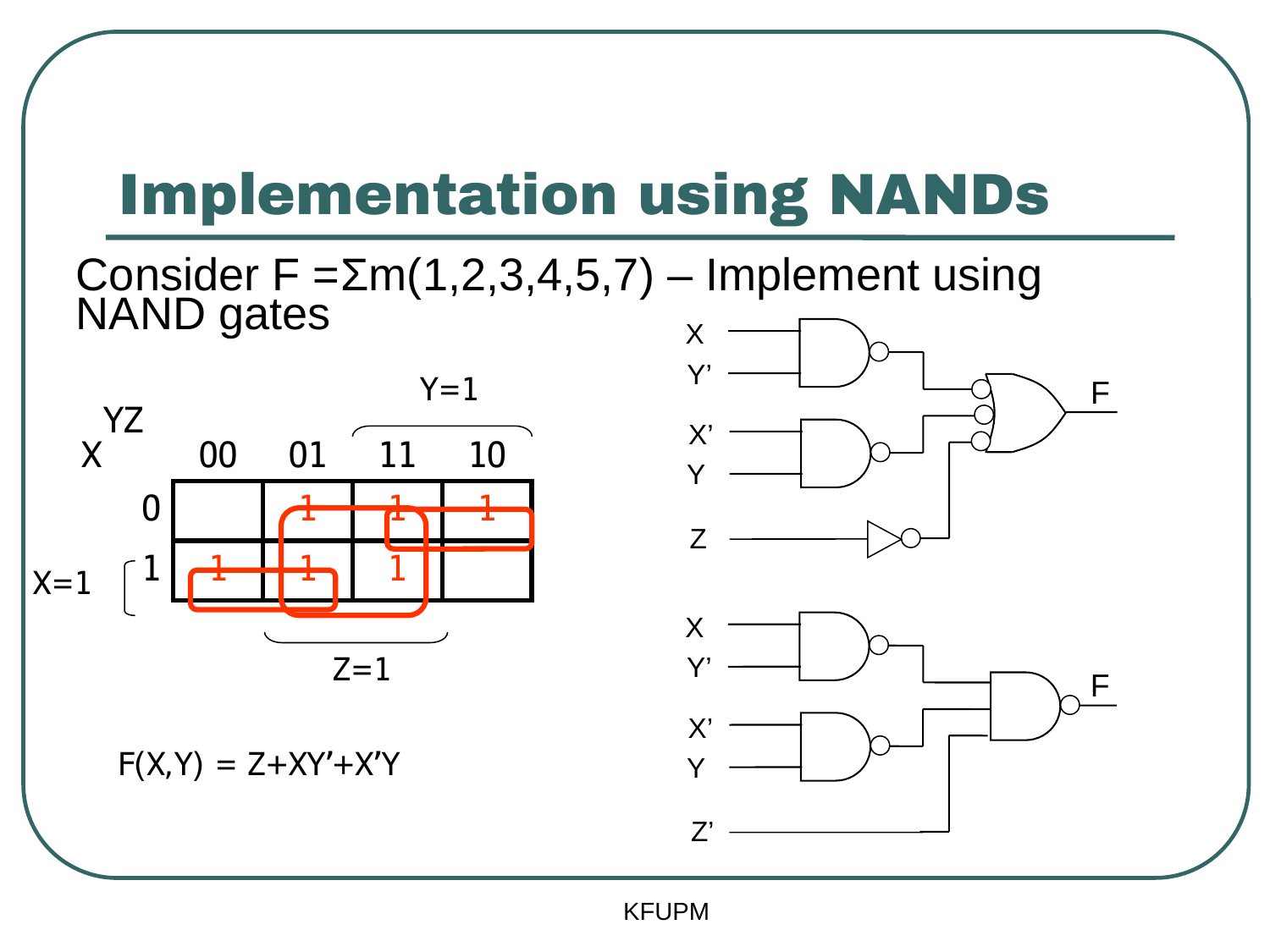

# Implementation using NANDs
Consider F =Σm(1,2,3,4,5,7) – Implement using NAND gates
X

Y’

F

X’

Y

Z

Y=1
| YZ X | 00 | 01 | 11 | 10 |
| --- | --- | --- | --- | --- |
| 0 |  | 1 | 1 | 1 |
| 1 | 1 | 1 | 1 |  |

X=1

X

Y’

Z=1

F

X’

F(X,Y) = Z+XY’+X’Y
Y
Z’

KFUPM